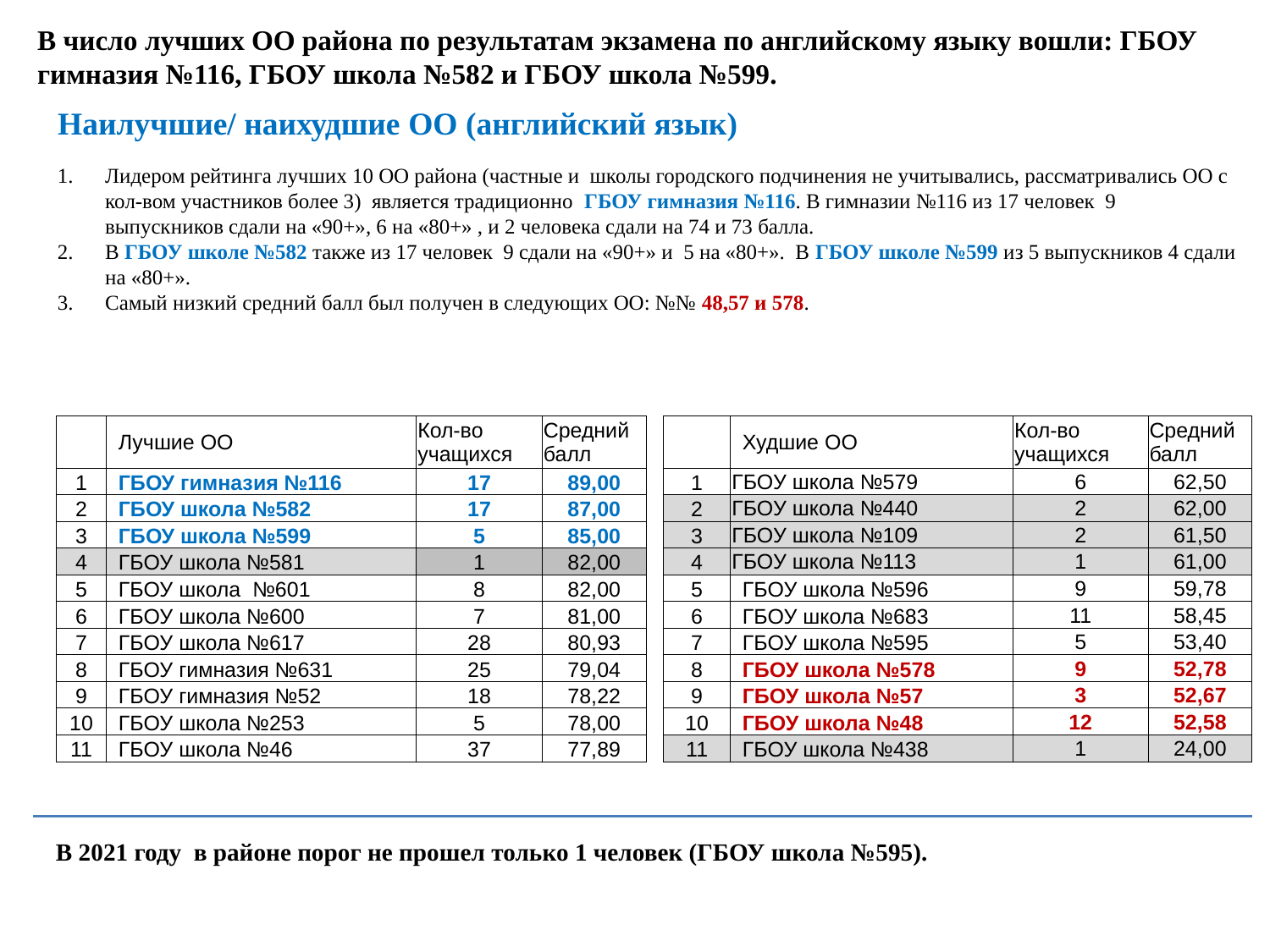

В число лучших ОО района по результатам экзамена по английскому языку вошли: ГБОУ гимназия №116, ГБОУ школа №582 и ГБОУ школа №599.
Наилучшие/ наихудшие ОО (английский язык)
Лидером рейтинга лучших 10 ОО района (частные и  школы городского подчинения не учитывались, рассматривались ОО с кол-вом участников более 3)  является традиционно  ГБОУ гимназия №116. В гимназии №116 из 17 человек  9 выпускников сдали на «90+», 6 на «80+» , и 2 человека сдали на 74 и 73 балла.
В ГБОУ школе №582 также из 17 человек  9 сдали на «90+» и  5 на «80+».  В ГБОУ школе №599 из 5 выпускников 4 сдали на «80+».
Самый низкий средний балл был получен в следующих ОО: №№ 48,57 и 578.

|  | Лучшие ОО | Кол-во учащихся | Средний балл |
| --- | --- | --- | --- |
| 1 | ГБОУ гимназия №116 | 17 | 89,00 |
| 2 | ГБОУ школа №582 | 17 | 87,00 |
| 3 | ГБОУ школа №599 | 5 | 85,00 |
| 4 | ГБОУ школа №581 | 1 | 82,00 |
| 5 | ГБОУ школа №601 | 8 | 82,00 |
| 6 | ГБОУ школа №600 | 7 | 81,00 |
| 7 | ГБОУ школа №617 | 28 | 80,93 |
| 8 | ГБОУ гимназия №631 | 25 | 79,04 |
| 9 | ГБОУ гимназия №52 | 18 | 78,22 |
| 10 | ГБОУ школа №253 | 5 | 78,00 |
| 11 | ГБОУ школа №46 | 37 | 77,89 |
|  | Худшие ОО | Кол-во учащихся | Средний балл |
| --- | --- | --- | --- |
| 1 | ГБОУ школа №579 | 6 | 62,50 |
| 2 | ГБОУ школа №440 | 2 | 62,00 |
| 3 | ГБОУ школа №109 | 2 | 61,50 |
| 4 | ГБОУ школа №113 | 1 | 61,00 |
| 5 | ГБОУ школа №596 | 9 | 59,78 |
| 6 | ГБОУ школа №683 | 11 | 58,45 |
| 7 | ГБОУ школа №595 | 5 | 53,40 |
| 8 | ГБОУ школа №578 | 9 | 52,78 |
| 9 | ГБОУ школа №57 | 3 | 52,67 |
| 10 | ГБОУ школа №48 | 12 | 52,58 |
| 11 | ГБОУ школа №438 | 1 | 24,00 |
В 2021 году  в районе порог не прошел только 1 человек (ГБОУ школа №595).